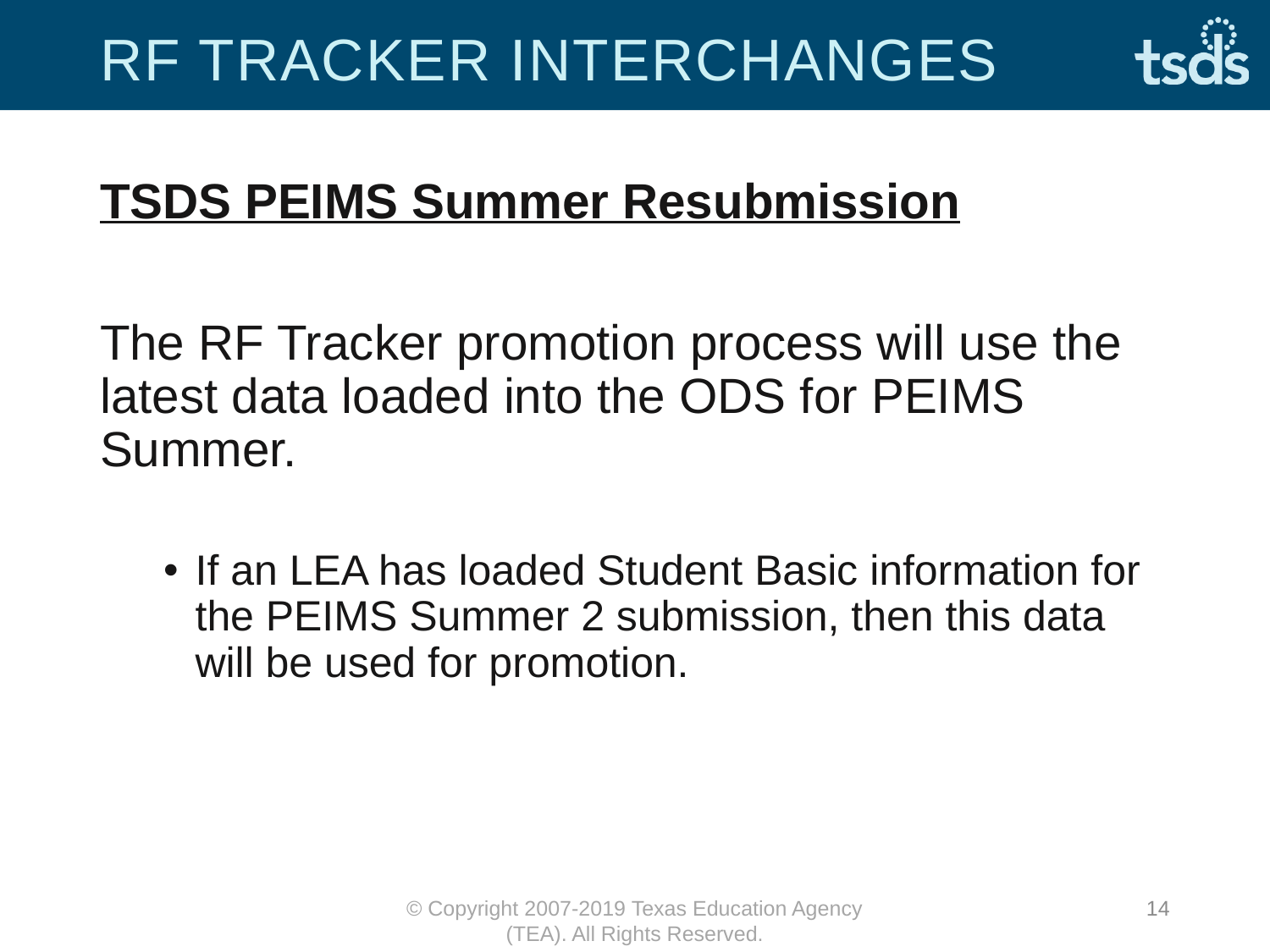

# RF tracker interchanges
TSDS PEIMS Summer Resubmission

The RF Tracker promotion process will use the latest data loaded into the ODS for PEIMS Summer.

If an LEA has loaded Student Basic information for the PEIMS Summer 2 submission, then this data will be used for promotion.

14